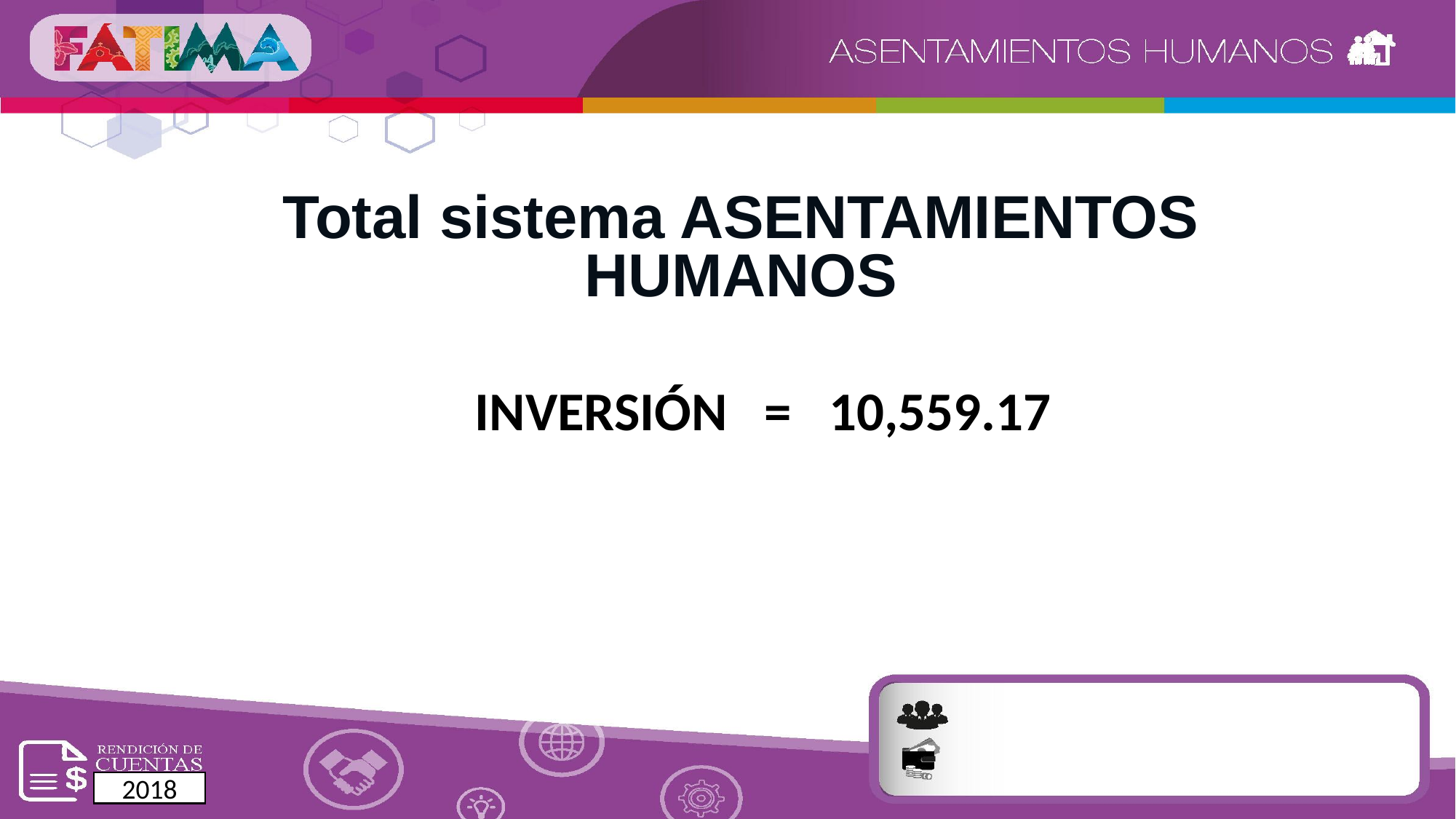

Total sistema ASENTAMIENTOS HUMANOS
INVERSIÓN   =   10,559.17

2018